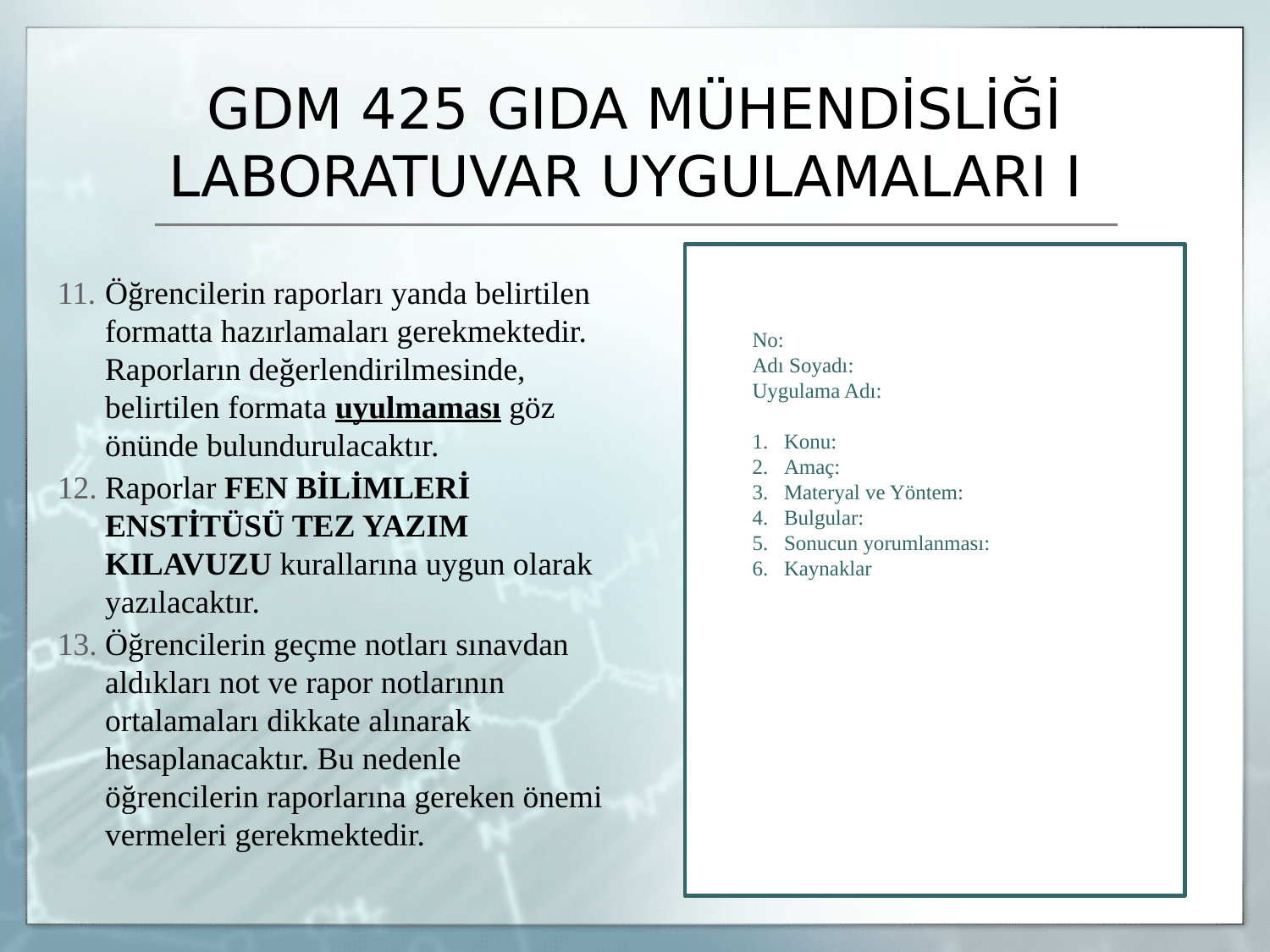

GDM 425 GIDA MÜHENDİSLİĞİ LABORATUVAR UYGULAMALARI I

No:
Adı Soyadı:
Uygulama Adı:

Konu:
Amaç:
Materyal ve Yöntem:
Bulgular:
Sonucun yorumlanması:
Kaynaklar
Öğrencilerin raporları yanda belirtilen formatta hazırlamaları gerekmektedir. Raporların değerlendirilmesinde, belirtilen formata uyulmaması göz önünde bulundurulacaktır.
Raporlar FEN BİLİMLERİ ENSTİTÜSÜ TEZ YAZIM KILAVUZU kurallarına uygun olarak yazılacaktır.
Öğrencilerin geçme notları sınavdan aldıkları not ve rapor notlarının ortalamaları dikkate alınarak hesaplanacaktır. Bu nedenle öğrencilerin raporlarına gereken önemi vermeleri gerekmektedir.